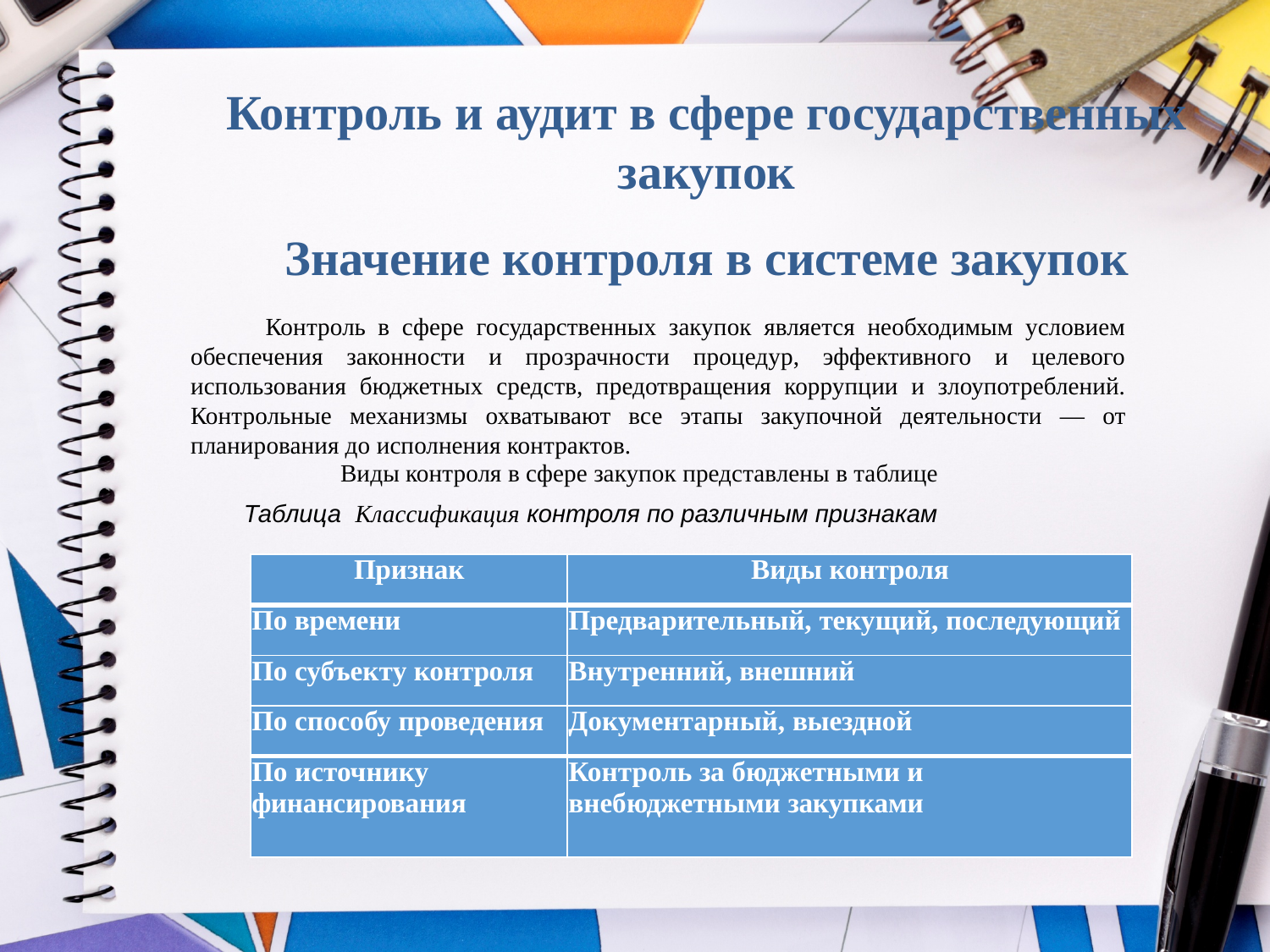

Контроль и аудит в сфере государственных закупок
Значение контроля в системе закупок
Контроль в сфере государственных закупок является необходимым условием обеспечения законности и прозрачности процедур, эффективного и целевого использования бюджетных средств, предотвращения коррупции и злоупотреблений. Контрольные механизмы охватывают все этапы закупочной деятельности — от планирования до исполнения контрактов.
Виды контроля в сфере закупок представлены в таблице

Таблица  Классификация контроля по различным признакам
| Признак | Виды контроля |
| --- | --- |
| По времени | Предварительный, текущий, последующий |
| По субъекту контроля | Внутренний, внешний |
| По способу проведения | Документарный, выездной |
| По источнику финансирования | Контроль за бюджетными и внебюджетными закупками |